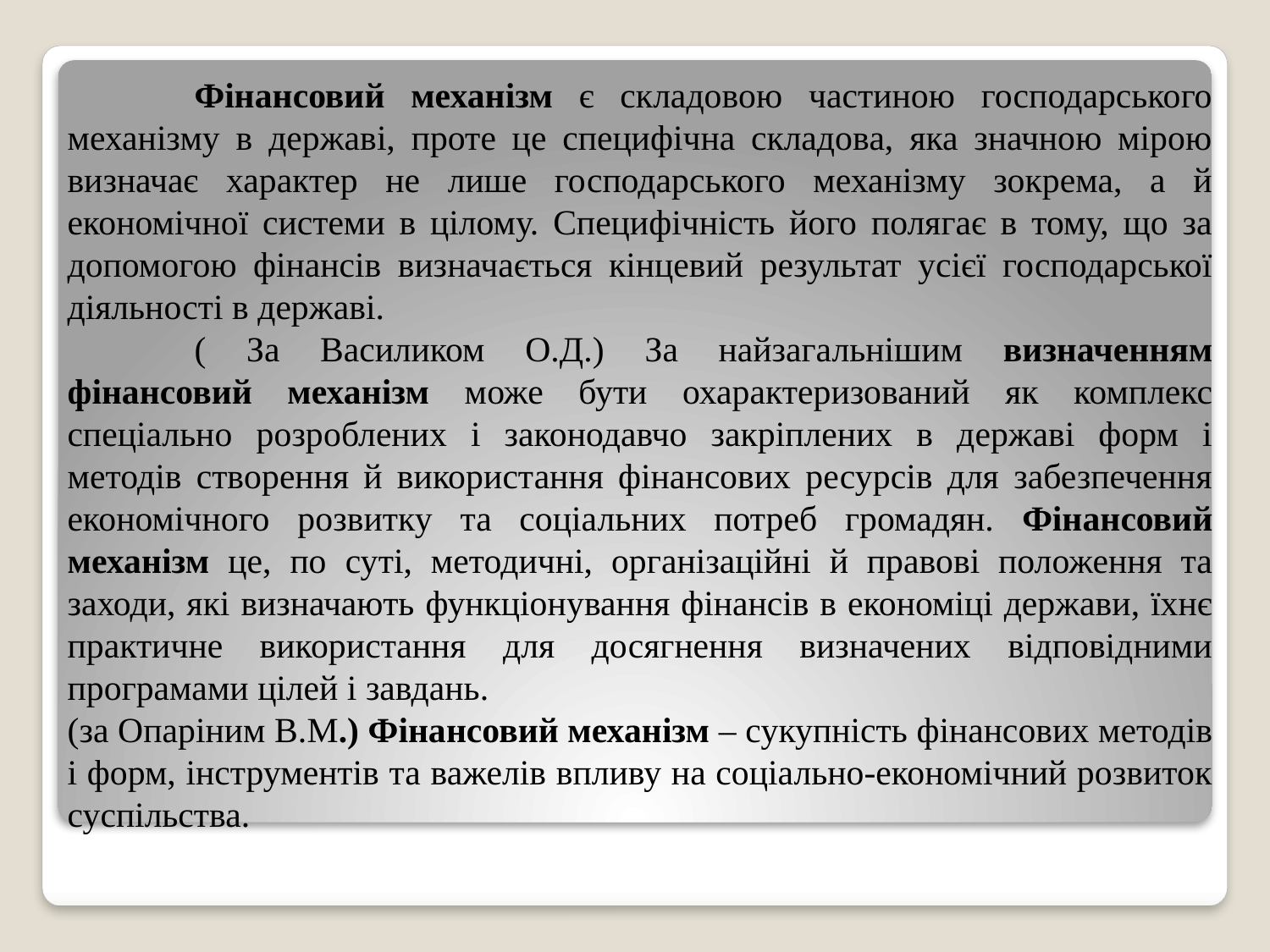

Фінансовий механізм є складовою частиною господарського механізму в державі, проте це специфічна складова, яка значною мірою визначає характер не лише господарського механізму зокрема, а й економічної системи в цілому. Специфічність його полягає в тому, що за допомогою фінансів визначається кінцевий результат усієї господарської діяльності в державі.
	( За Василиком О.Д.) За найзагальнішим визначенням фінансовий механізм може бути охарактеризований як комплекс спеціально розроблених і законодавчо закріплених в державі форм і методів створення й використання фінансових ресурсів для забезпечення економічного розвитку та соціальних потреб громадян. Фінансовий механізм це, по суті, методичні, організаційні й правові положення та заходи, які визначають функціонування фінансів в економіці держави, їхнє практичне використання для досягнення визначених відповідними програмами цілей і завдань.
(за Опаріним В.М.) Фінансовий механізм – сукупність фінансових методів і форм, інструментів та важелів впливу на соціально-економічний розвиток суспільства.